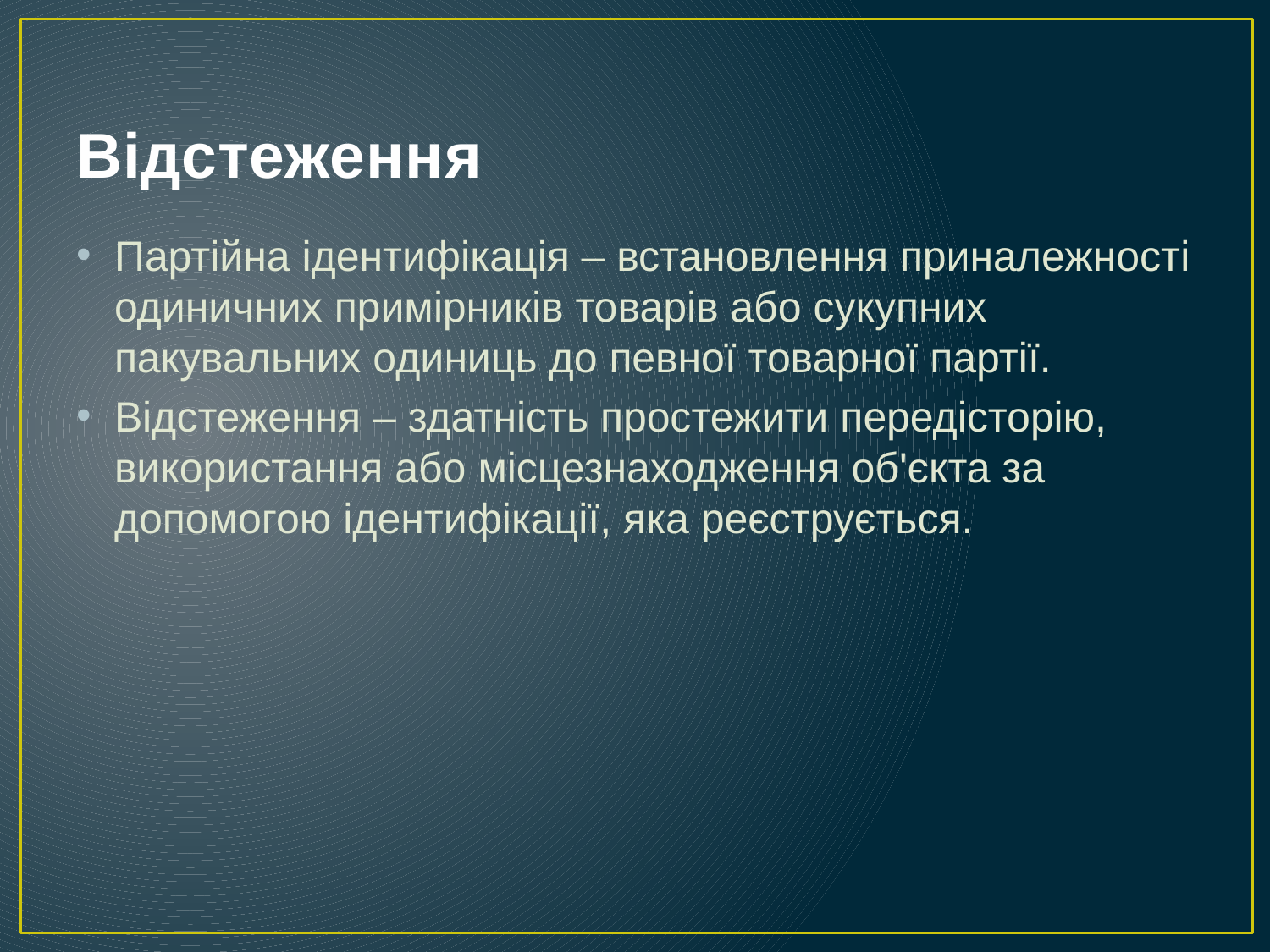

# Відстеження
Партійна ідентифікація – встановлення приналежності одиничних примірників товарів або сукупних пакувальних одиниць до певної товарної партії.
Відстеження – здатність простежити передісторію, використання або місцезнаходження об'єкта за допомогою ідентифікації, яка реєструється.